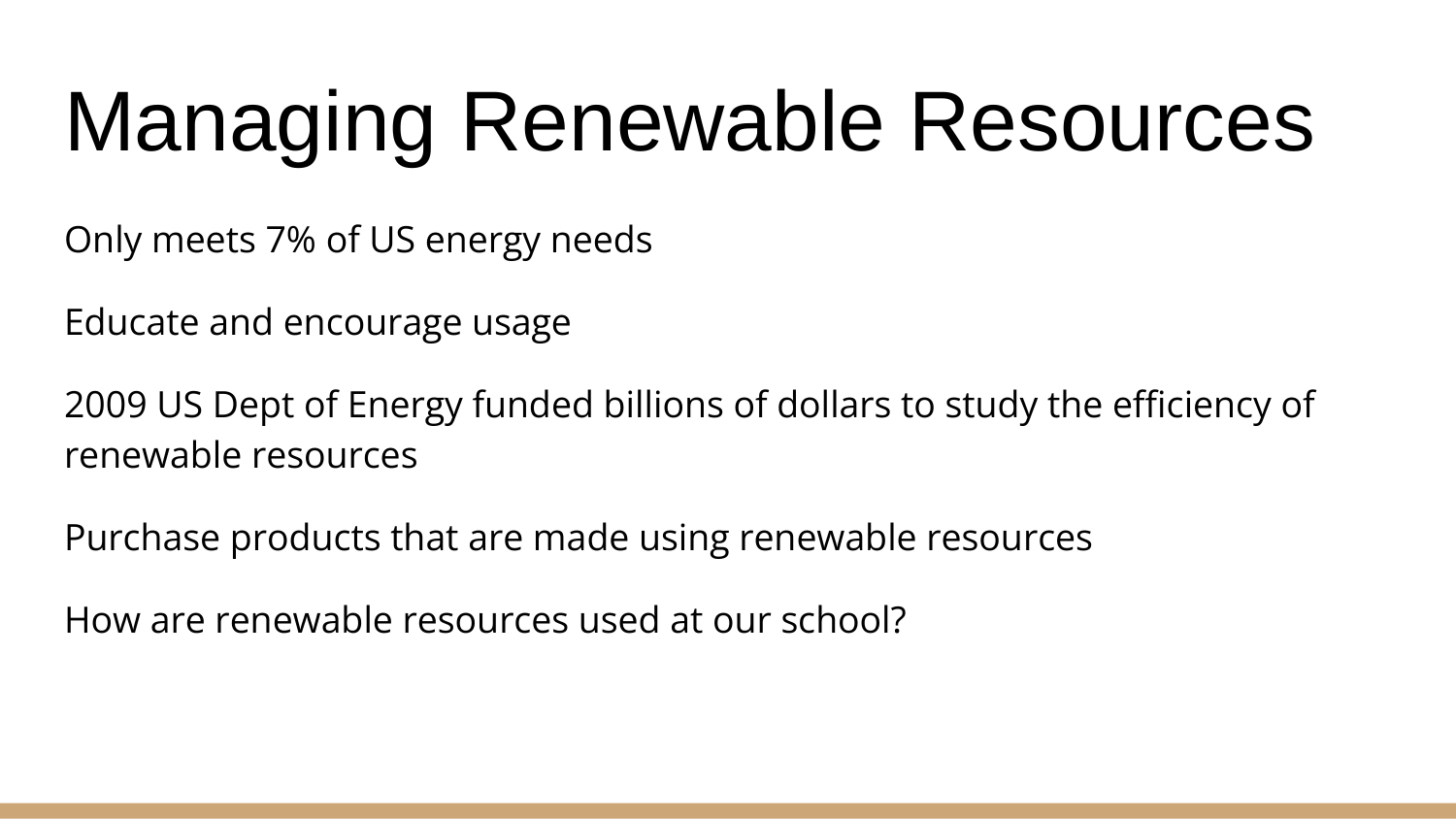

# Managing Renewable Resources
Only meets 7% of US energy needs
Educate and encourage usage
2009 US Dept of Energy funded billions of dollars to study the efficiency of renewable resources
Purchase products that are made using renewable resources
How are renewable resources used at our school?